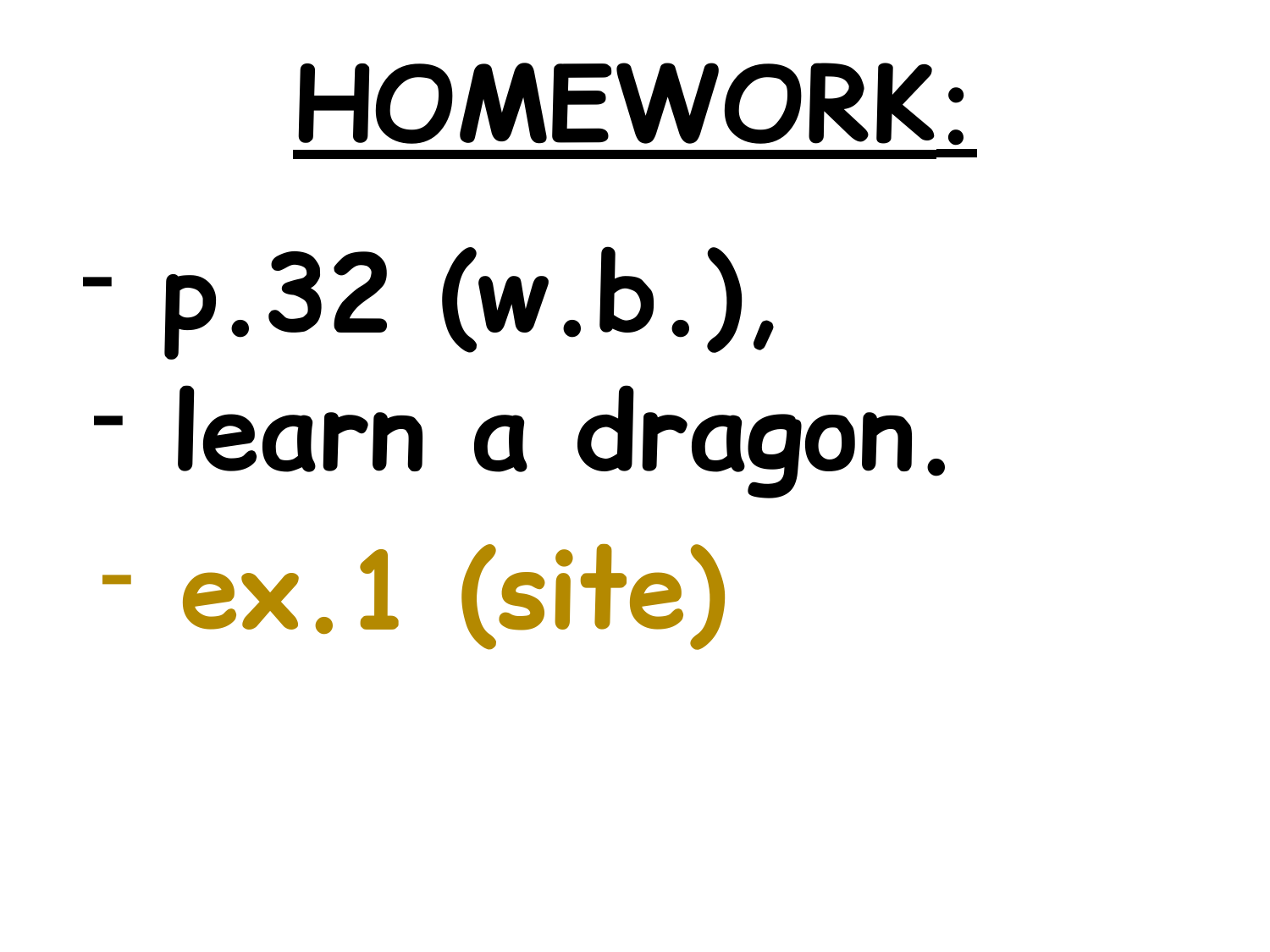

# HOMEWORK:
 p.32 (w.b.),
 learn a dragon.
 ex.1 (site)